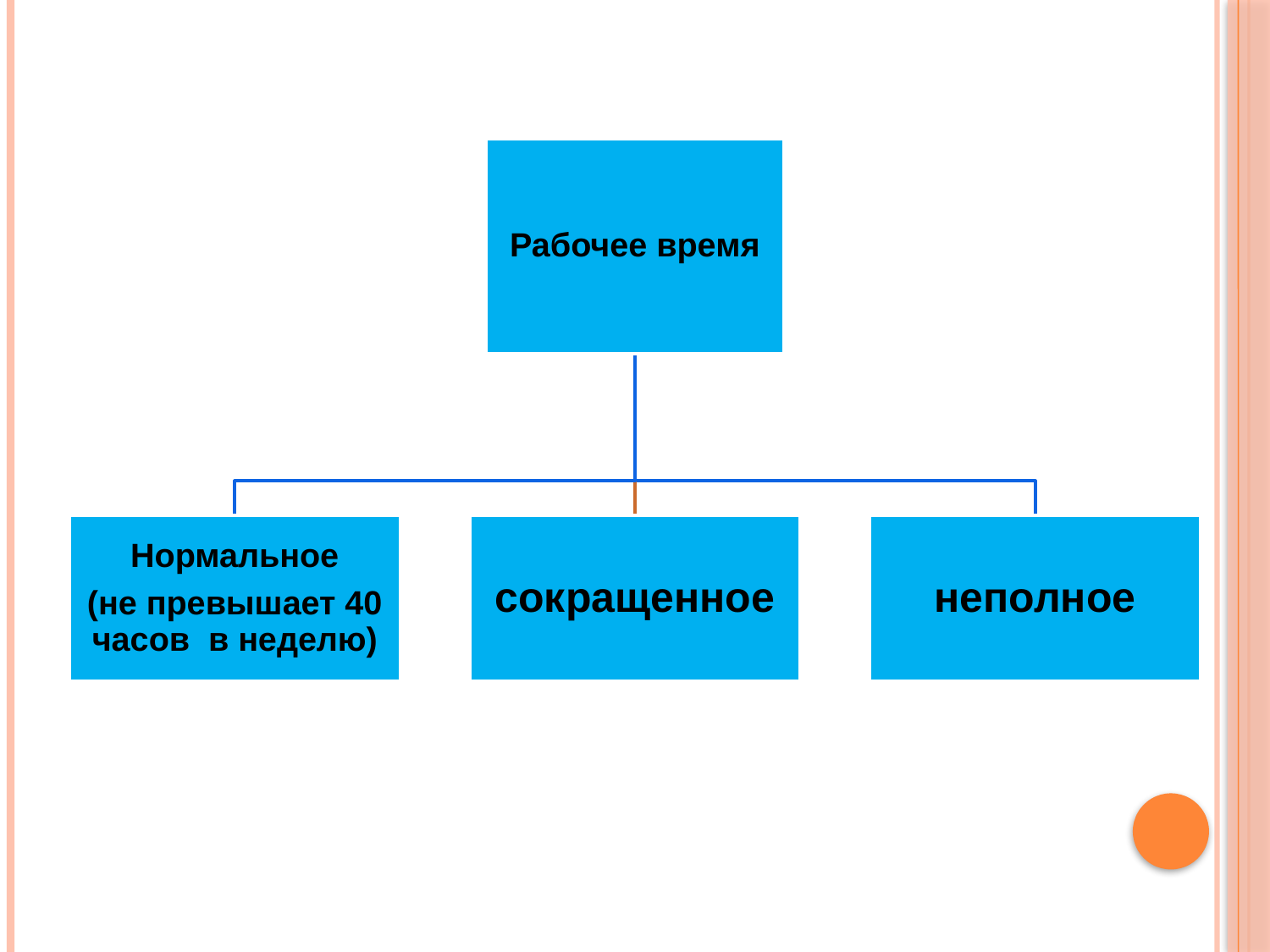

Рабочее время
Нормальное
(не превышает 40 часов  в неделю)
сокращенное
неполное